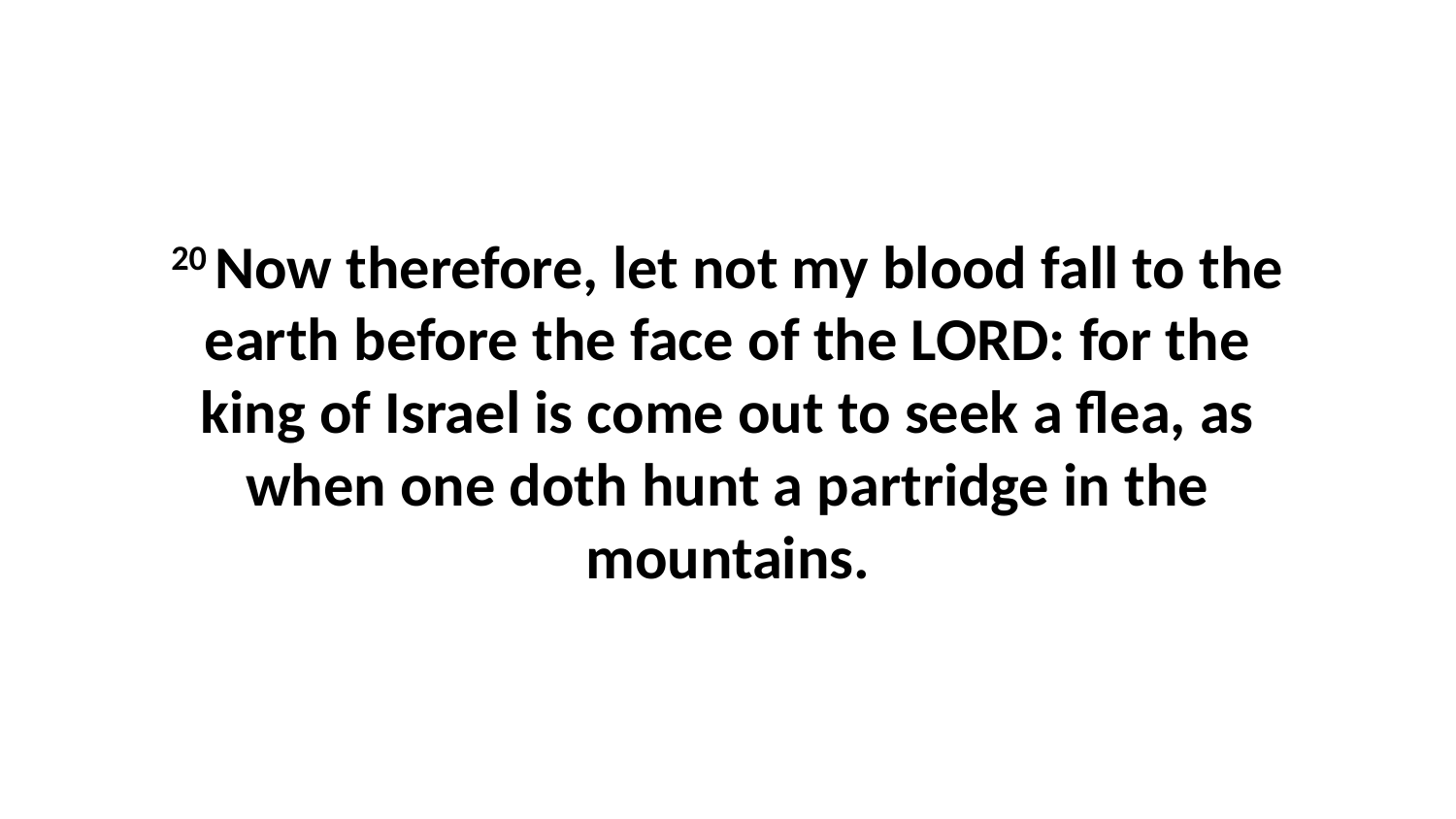

20 Now therefore, let not my blood fall to the earth before the face of the LORD: for the king of Israel is come out to seek a flea, as when one doth hunt a partridge in the mountains.